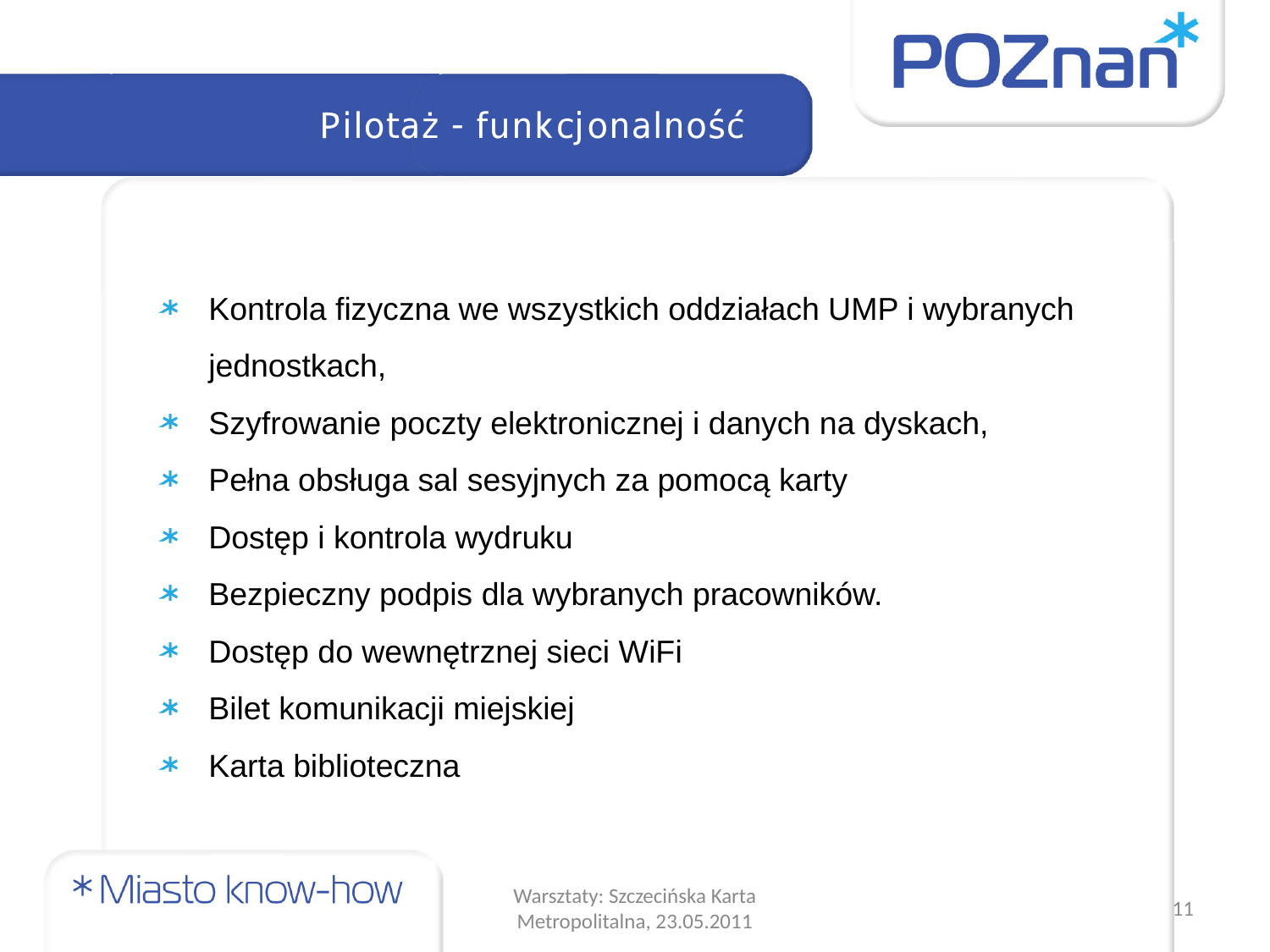

Pilotaż - funkcjonalność
Kontrola fizyczna we wszystkich oddziałach UMP i wybranych jednostkach,
Szyfrowanie poczty elektronicznej i danych na dyskach,
Pełna obsługa sal sesyjnych za pomocą karty
Dostęp i kontrola wydruku
Bezpieczny podpis dla wybranych pracowników.
Dostęp do wewnętrznej sieci WiFi
Bilet komunikacji miejskiej
Karta biblioteczna
Warsztaty: Szczecińska Karta Metropolitalna, 23.05.2011
11